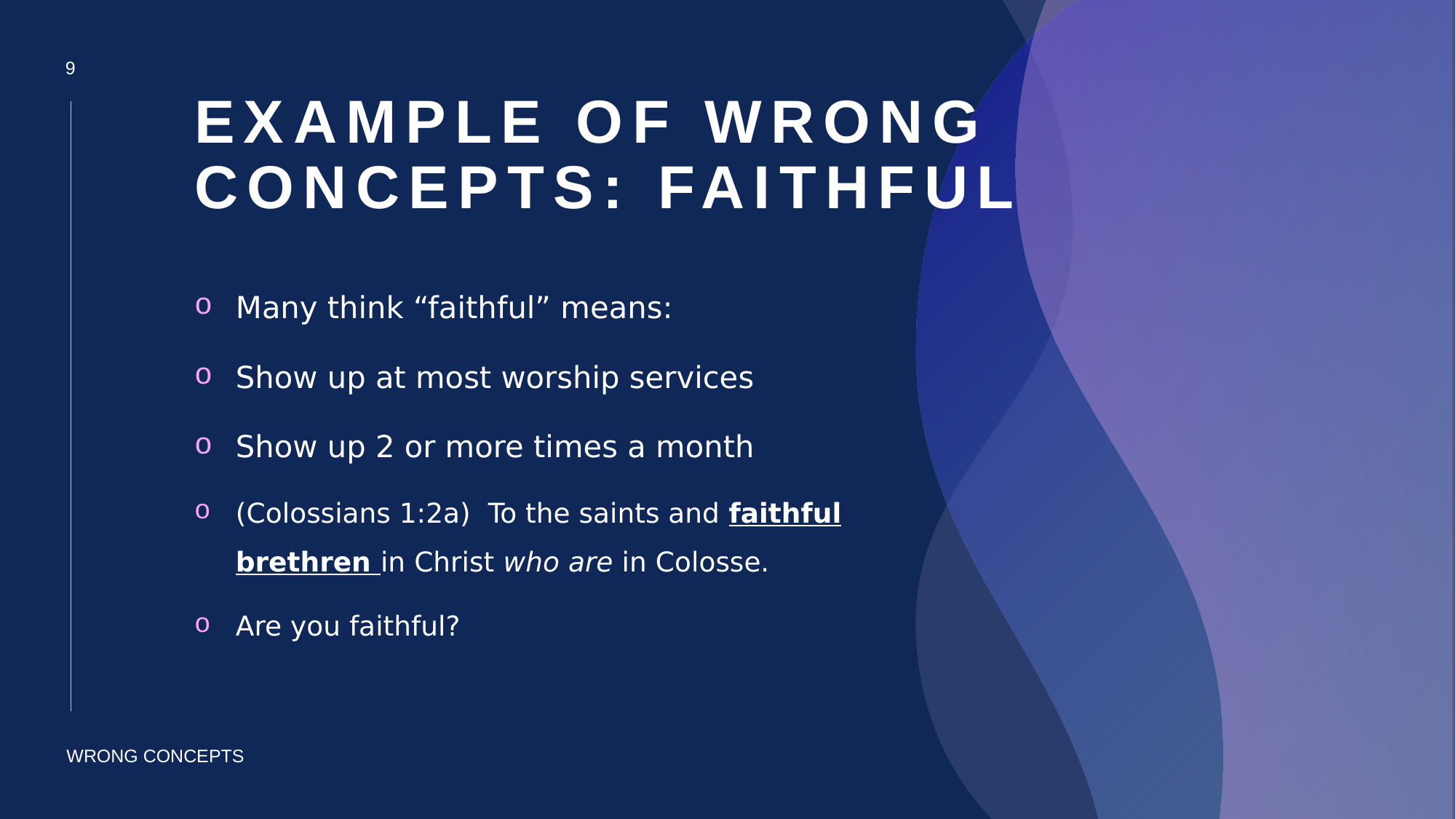

9
# Example of wrong concepts: faithful
Many think “faithful” means:
Show up at most worship services
Show up 2 or more times a month
(Colossians 1:2a)  To the saints and faithful brethren in Christ who are in Colosse.
Are you faithful?

WRONG CONCEPTS